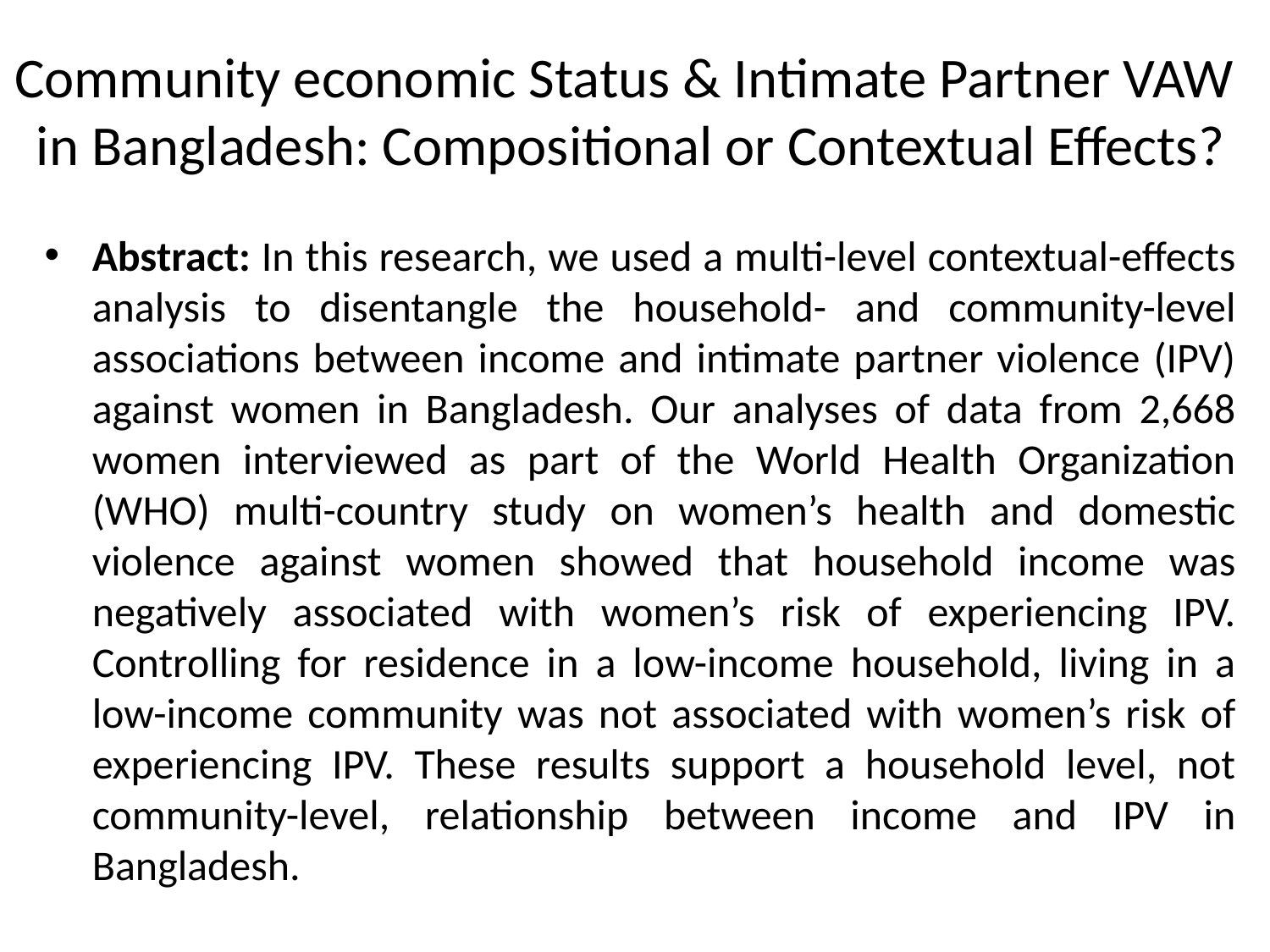

# Community economic Status & Intimate Partner VAW  in Bangladesh: Compositional or Contextual Effects?
Abstract: In this research, we used a multi-level contextual-effects analysis to disentangle the household- and community-level associations between income and intimate partner violence (IPV) against women in Bangladesh. Our analyses of data from 2,668 women interviewed as part of the World Health Organization (WHO) multi-country study on women’s health and domestic violence against women showed that household income was negatively associated with women’s risk of experiencing IPV. Controlling for residence in a low-income household, living in a low-income community was not associated with women’s risk of experiencing IPV. These results support a household level, not community-level, relationship between income and IPV in Bangladesh.